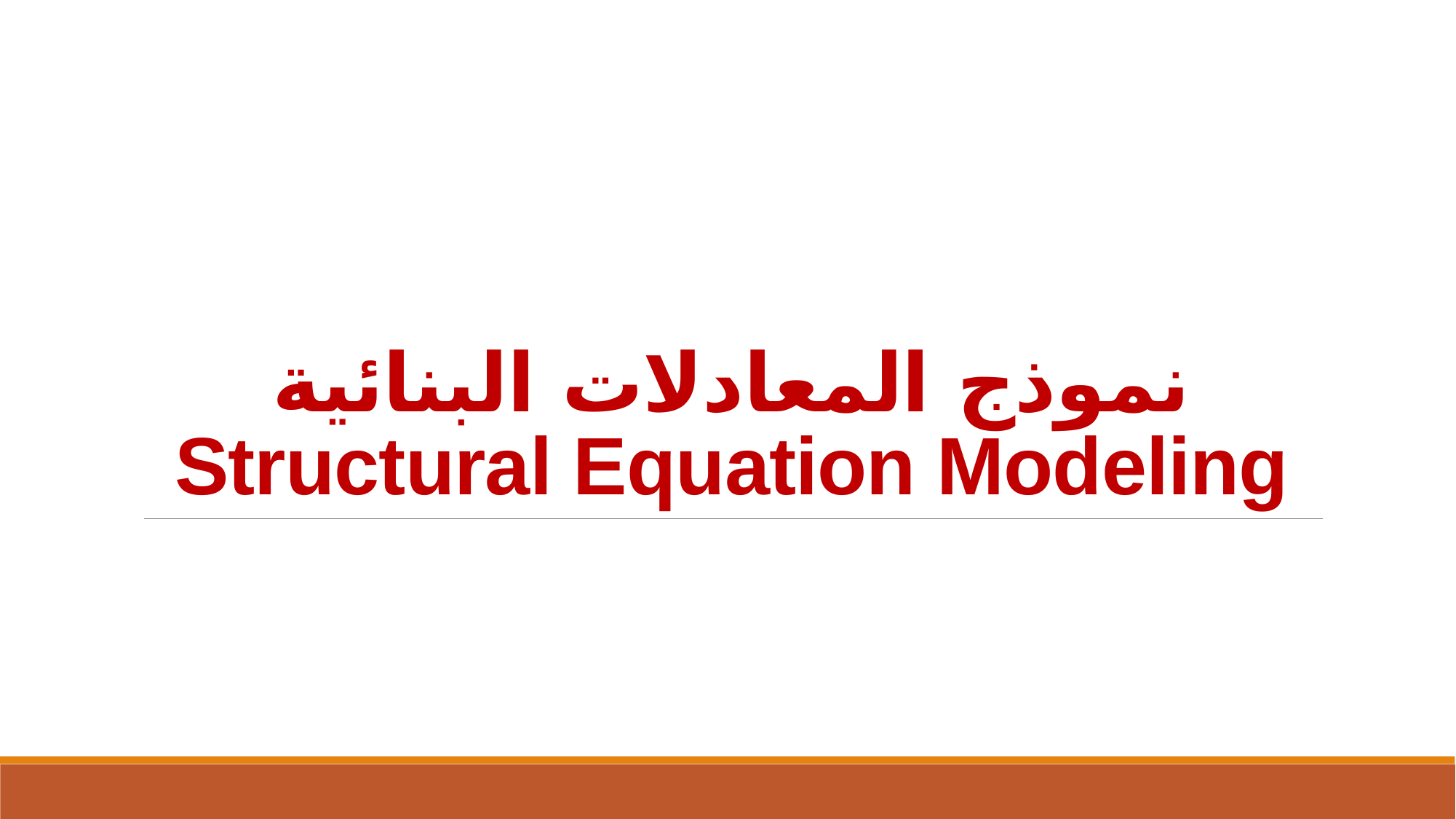

# نموذج المعادلات البنائية Structural Equation Modeling